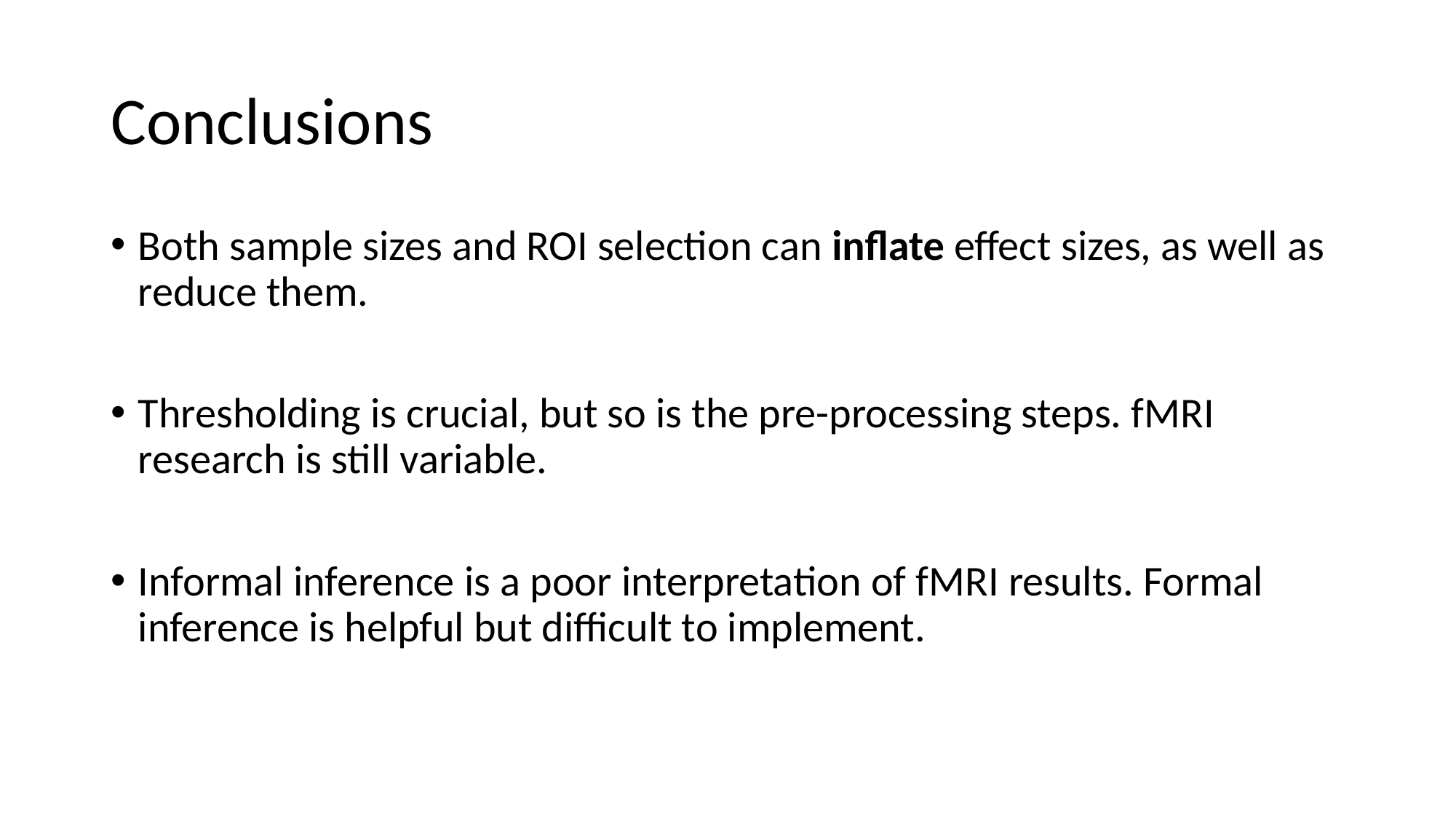

# Conclusions
Both sample sizes and ROI selection can inflate effect sizes, as well as reduce them.

Thresholding is crucial, but so is the pre-processing steps. fMRI research is still variable.

Informal inference is a poor interpretation of fMRI results. Formal inference is helpful but difficult to implement.